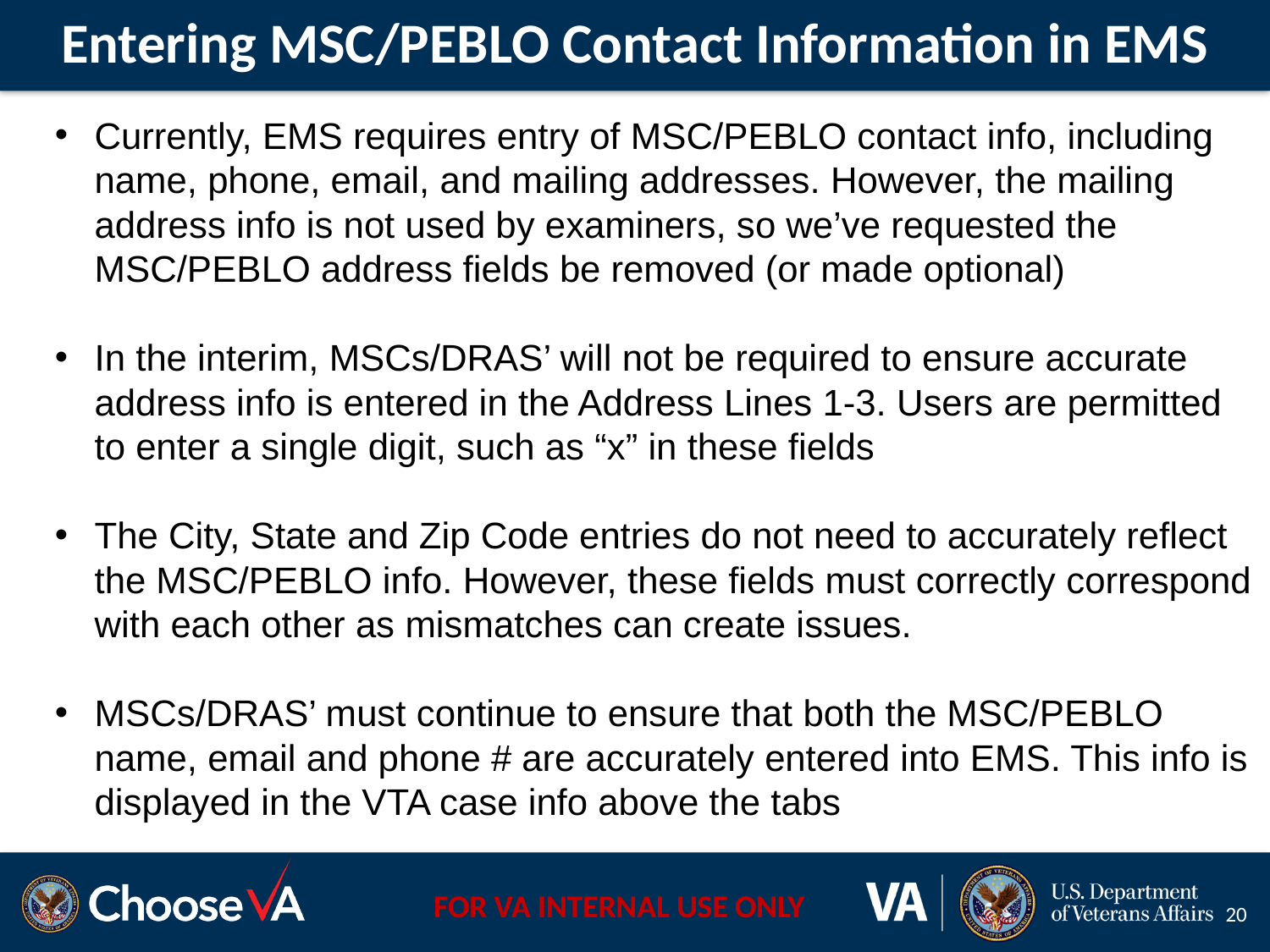

# Entering MSC/PEBLO Contact Information in EMS
Currently, EMS requires entry of MSC/PEBLO contact info, including name, phone, email, and mailing addresses. However, the mailing address info is not used by examiners, so we’ve requested the MSC/PEBLO address fields be removed (or made optional)

In the interim, MSCs/DRAS’ will not be required to ensure accurate address info is entered in the Address Lines 1-3. Users are permitted to enter a single digit, such as “x” in these fields

The City, State and Zip Code entries do not need to accurately reflect the MSC/PEBLO info. However, these fields must correctly correspond with each other as mismatches can create issues.

MSCs/DRAS’ must continue to ensure that both the MSC/PEBLO name, email and phone # are accurately entered into EMS. This info is displayed in the VTA case info above the tabs
20